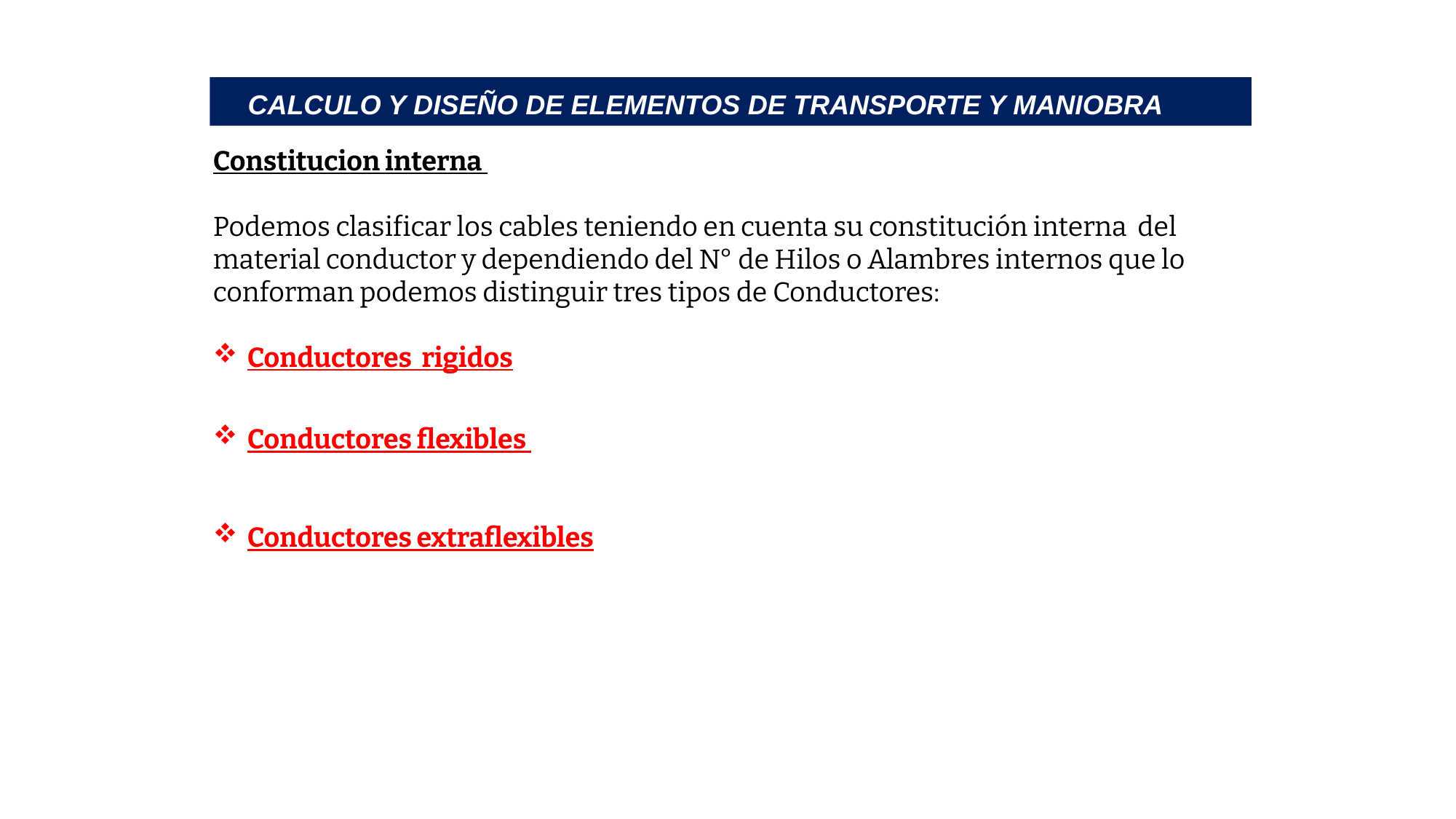

CALCULO Y DISEÑO DE ELEMENTOS DE TRANSPORTE Y MANIOBRA
Constitucion interna

Podemos clasificar los cables teniendo en cuenta su constitución interna  del material conductor y dependiendo del N° de Hilos o Alambres internos que lo conforman podemos distinguir tres tipos de Conductores:

Conductores  rigidos

Conductores flexibles

Conductores extraflexibles